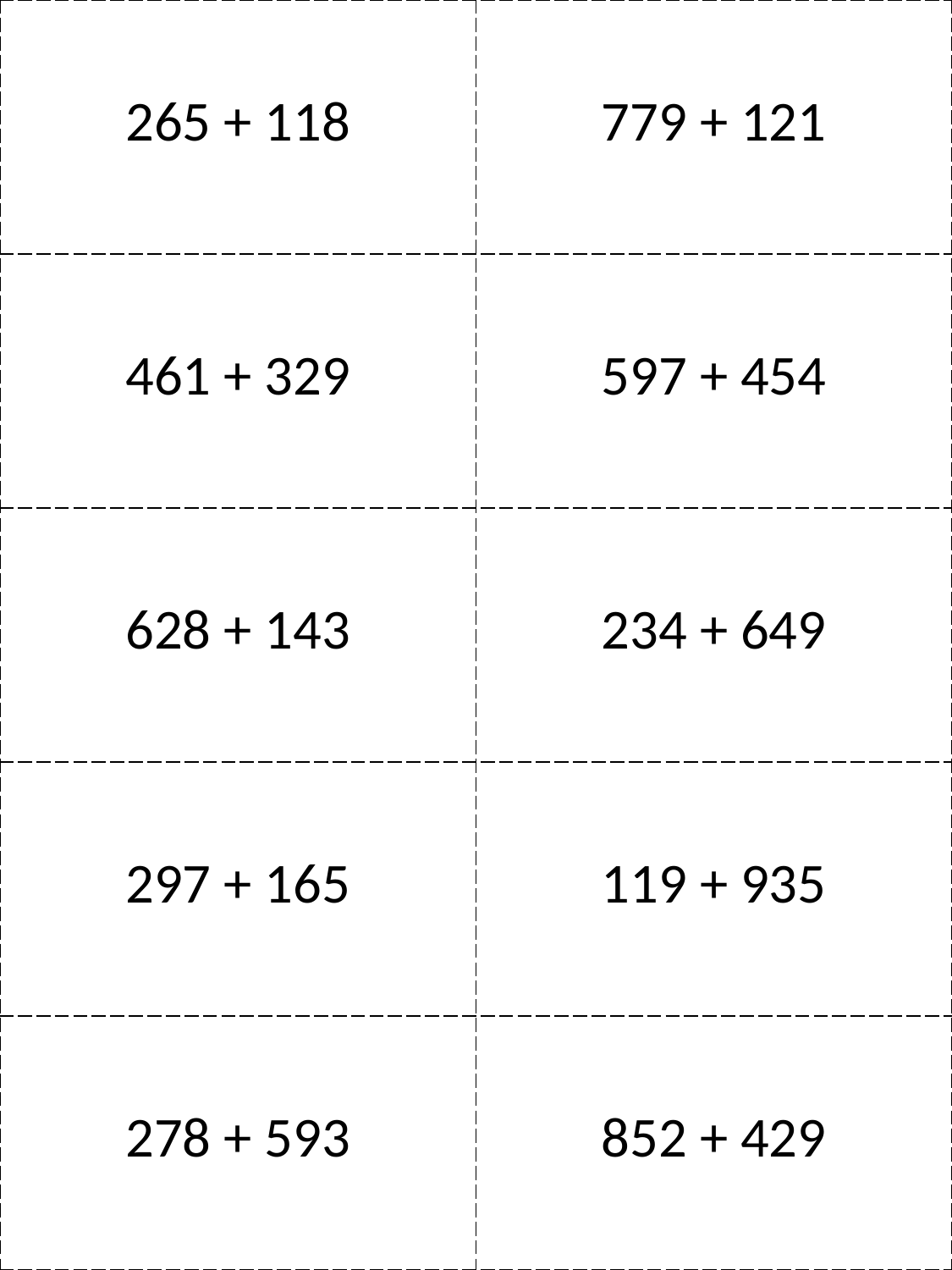

| 265 + 118 | 779 + 121 |
| --- | --- |
| 461 + 329 | 597 + 454 |
| 628 + 143 | 234 + 649 |
| 297 + 165 | 119 + 935 |
| 278 + 593 | 852 + 429 |